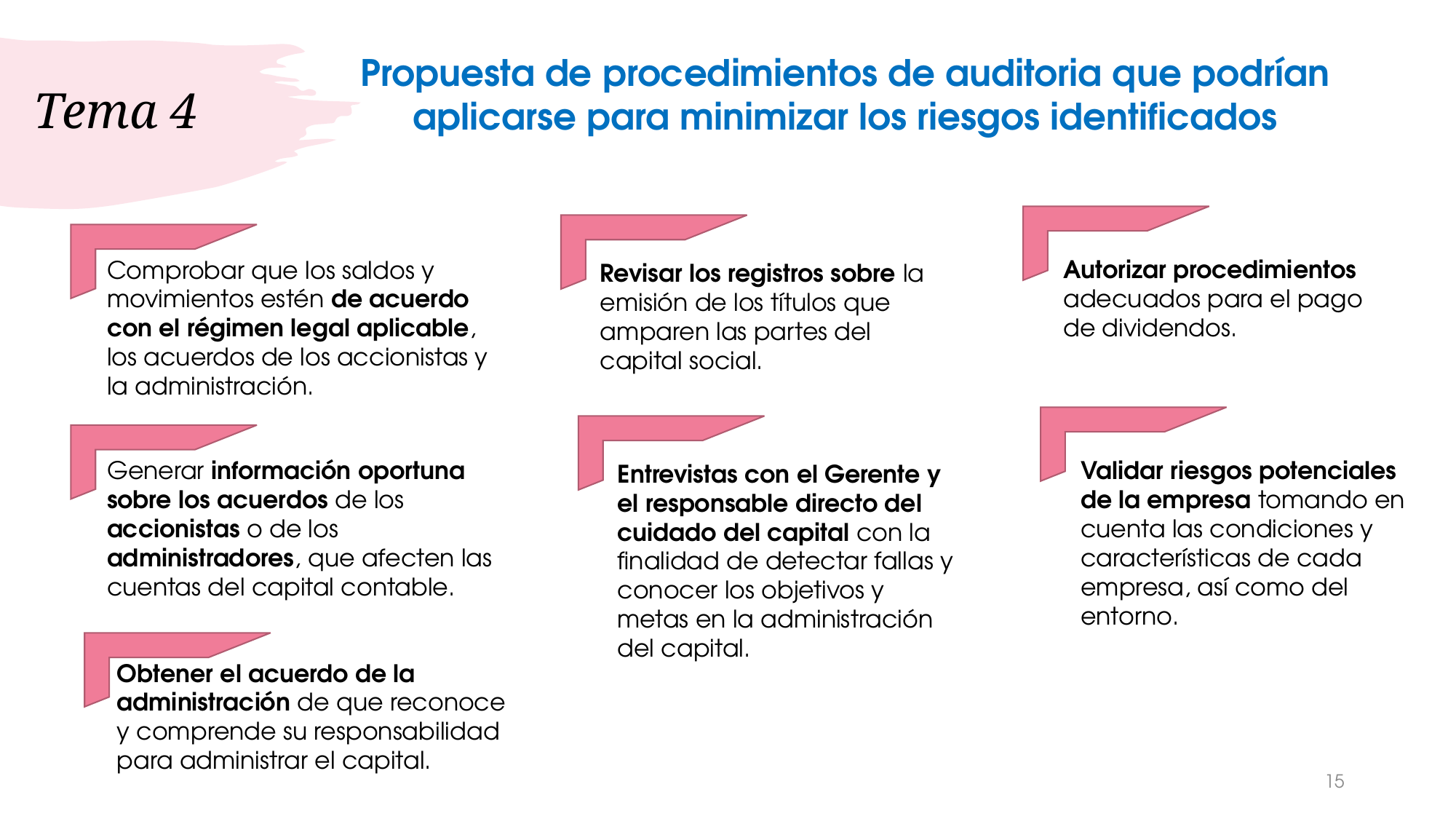

Propuesta de procedimientos de auditoria que podrían aplicarse para minimizar los riesgos identificados
# Tema 4

Autorizar procedimientos adecuados para el pago de dividendos.
Comprobar que los saldos y movimientos estén de acuerdo con el régimen legal aplicable, los acuerdos de los accionistas y la administración.
Revisar los registros sobre la emisión de los títulos que amparen las partes del capital social.

Generar información oportuna sobre los acuerdos de los accionistas o de los administradores, que afecten las cuentas del capital contable.
Validar riesgos potenciales de la empresa tomando en cuenta las condiciones y características de cada empresa, así como del entorno.
Entrevistas con el Gerente y el responsable directo del cuidado del capital con la finalidad de detectar fallas y conocer los objetivos y metas en la administración del capital.

Obtener el acuerdo de la administración de que reconoce y comprende su responsabilidad para administrar el capital.
15